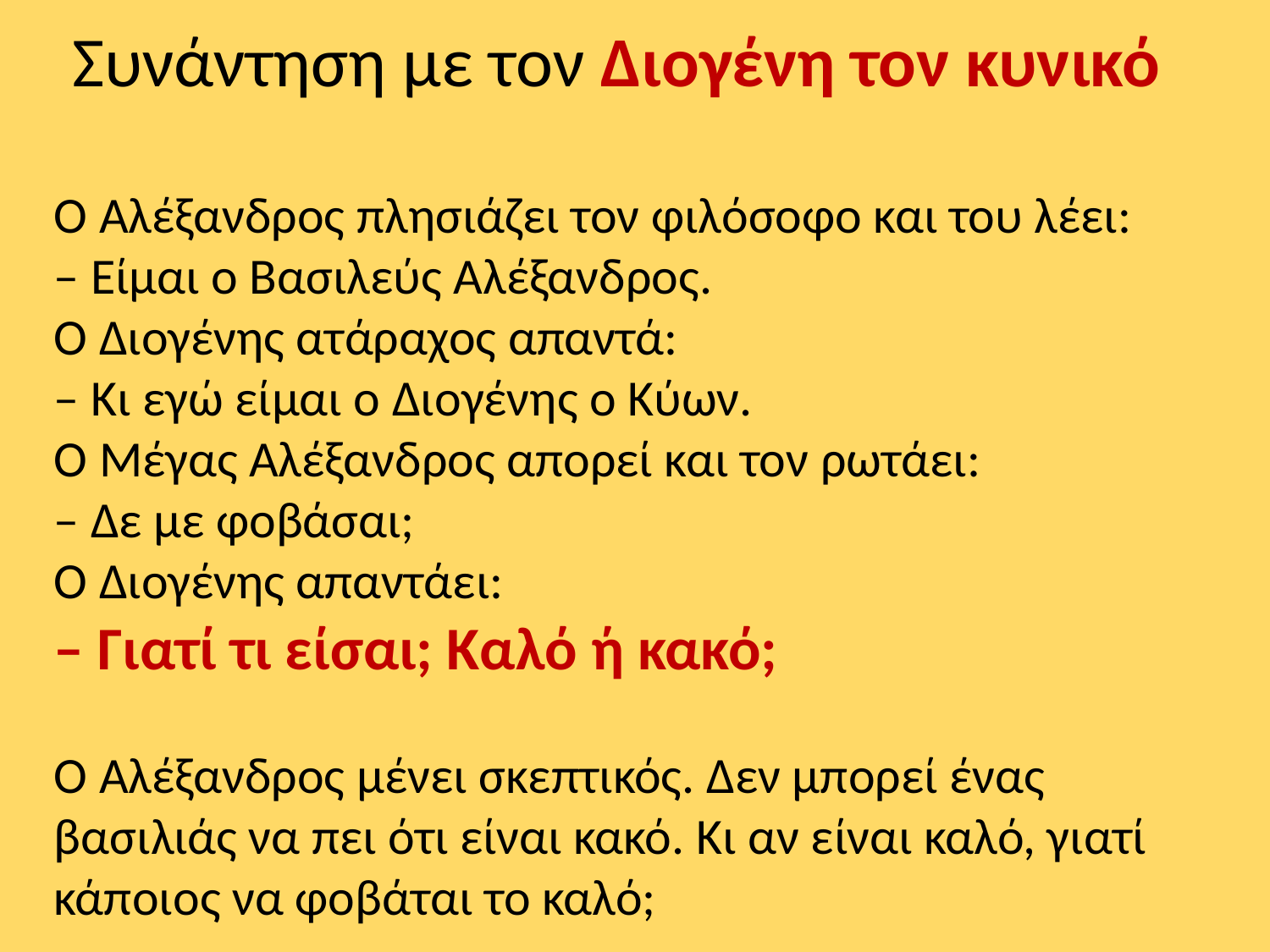

# Συνάντηση με τον Διογένη τον κυνικό
	Ο Αλέξανδρος πλησιάζει τον φιλόσοφο και του λέει: 
– Είμαι ο Βασιλεύς Αλέξανδρος. 
Ο Διογένης ατάραχος απαντά:
– Κι εγώ είμαι ο Διογένης ο Κύων.
Ο Μέγας Αλέξανδρος απορεί και τον ρωτάει: 
– Δε με φοβάσαι;
Ο Διογένης απαντάει: 
– Γιατί τι είσαι; Καλό ή κακό; 
Ο Αλέξανδρος μένει σκεπτικός. Δεν μπορεί ένας βασιλιάς να πει ότι είναι κακό. Κι αν είναι καλό, γιατί κάποιος να φοβάται το καλό;